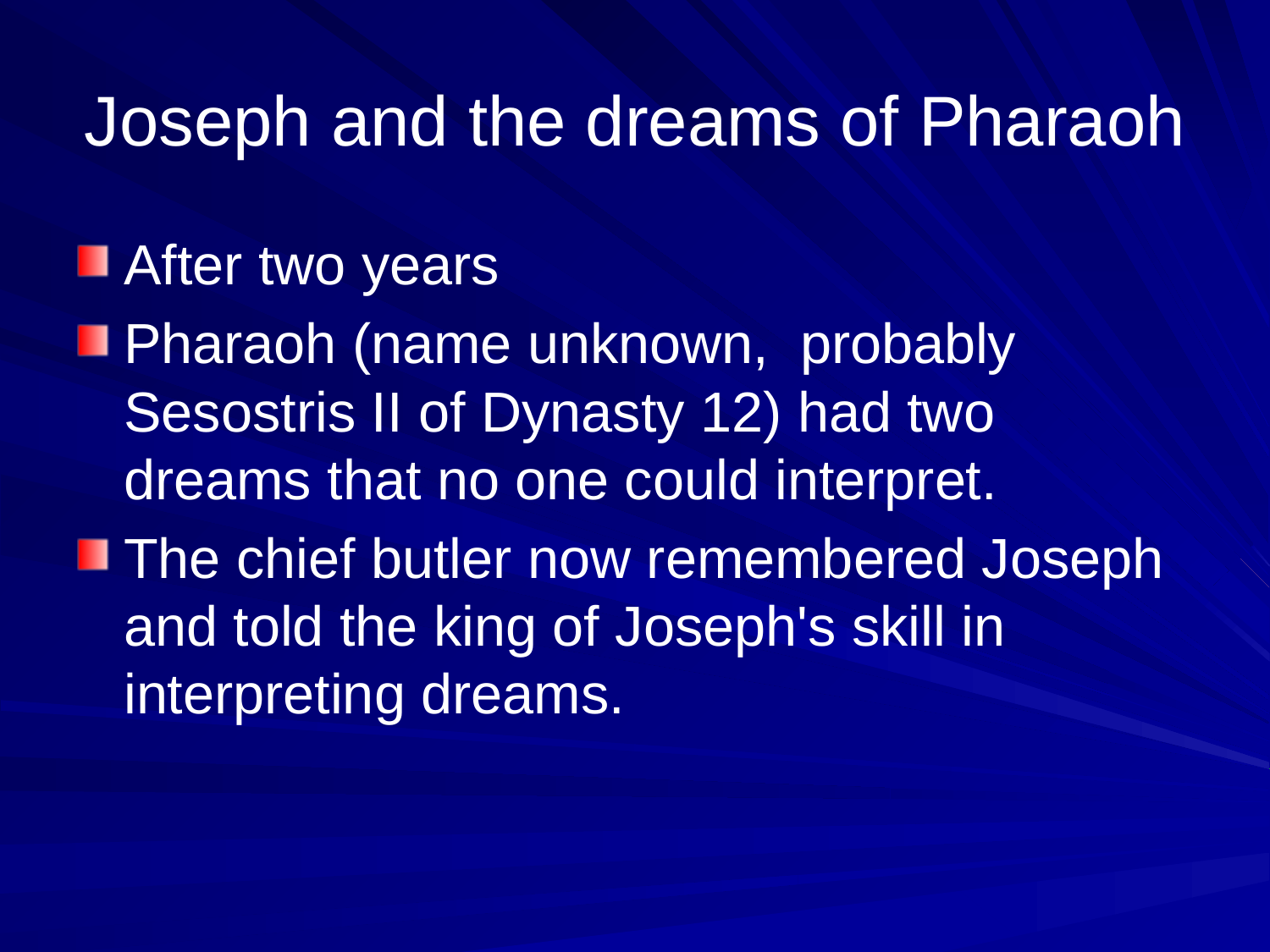

# Joseph and the dreams of Pharaoh
After two years
Pharaoh (name unknown,  probably Sesostris II of Dynasty 12) had two dreams that no one could interpret.
The chief butler now remembered Joseph and told the king of Joseph's skill in interpreting dreams.